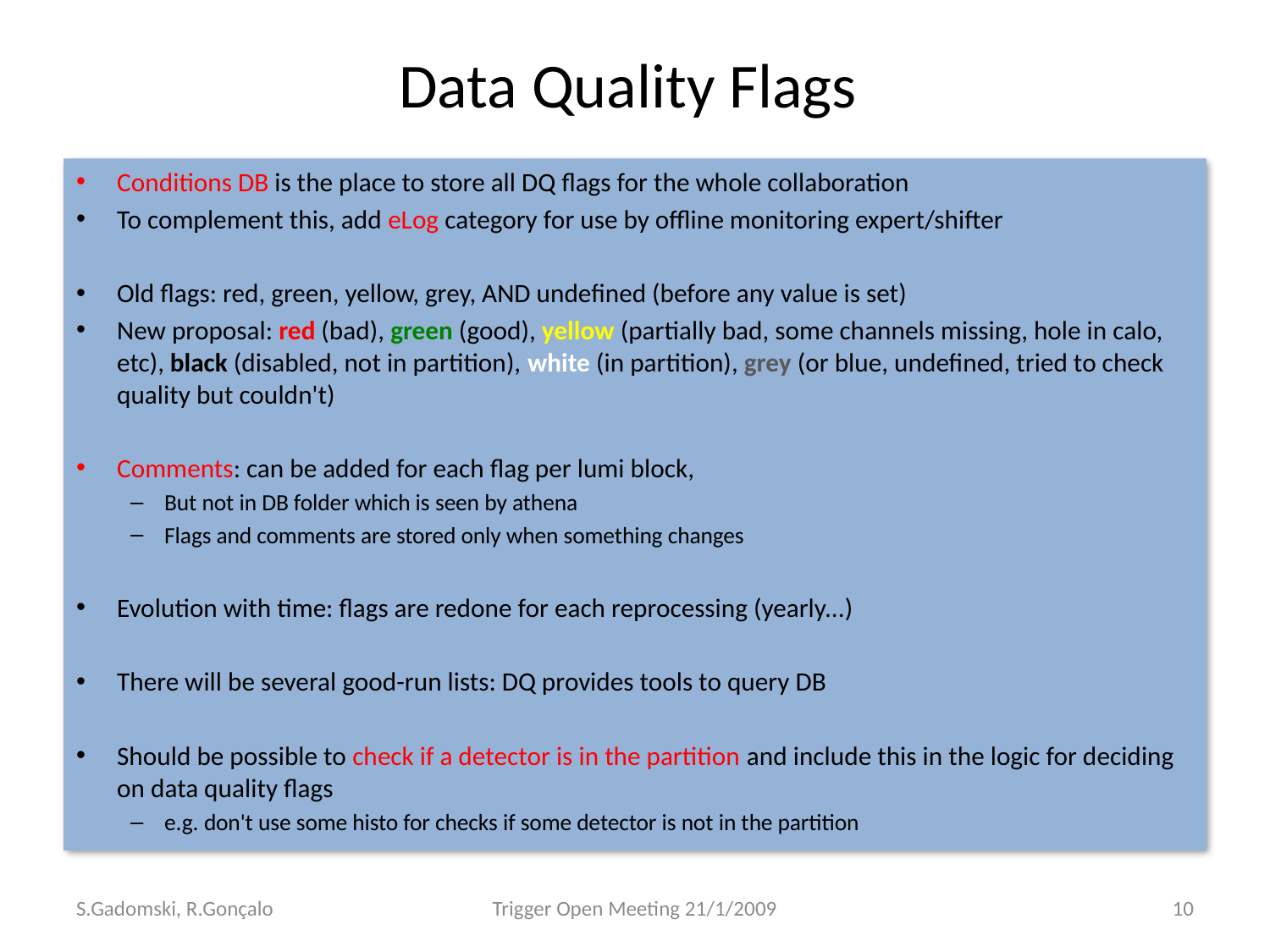

# Data Quality Flags
Conditions DB is the place to store all DQ flags for the whole collaboration
To complement this, add eLog category for use by offline monitoring expert/shifter

Old flags: red, green, yellow, grey, AND undefined (before any value is set)
New proposal: red (bad), green (good), yellow (partially bad, some channels missing, hole in calo, etc), black (disabled, not in partition), white (in partition), grey (or blue, undefined, tried to check quality but couldn't)

Comments: can be added for each flag per lumi block,
But not in DB folder which is seen by athena
Flags and comments are stored only when something changes

Evolution with time: flags are redone for each reprocessing (yearly...)

There will be several good-run lists: DQ provides tools to query DB

Should be possible to check if a detector is in the partition and include this in the logic for deciding on data quality flags
e.g. don't use some histo for checks if some detector is not in the partition

S.Gadomski, R.Gonçalo
Trigger Open Meeting 21/1/2009
10